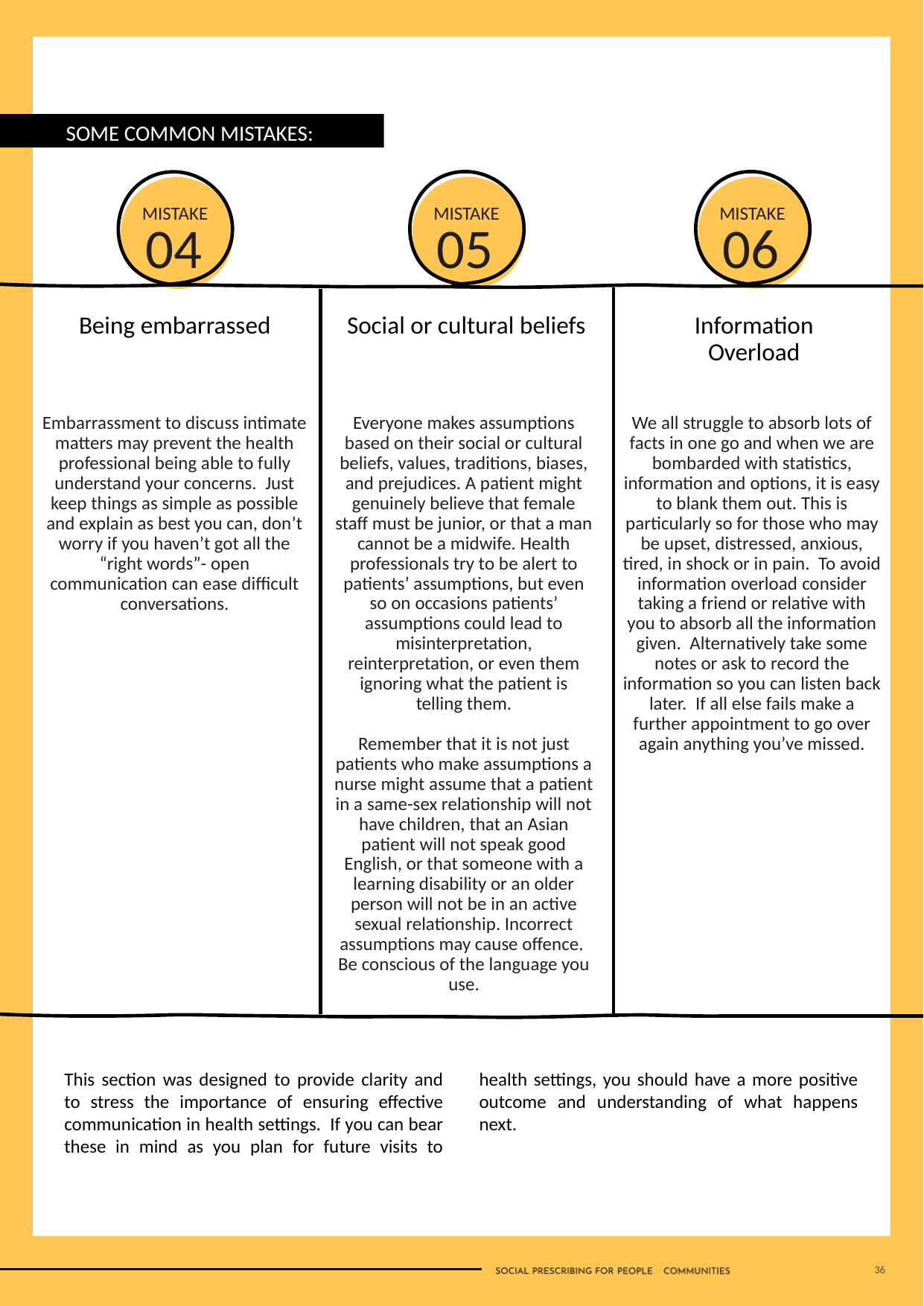

SOME COMMON MISTAKES:

MISTAKE
05

MISTAKE
06

MISTAKE
04

Information Overload
Social or cultural beliefs
Being embarrassed
Everyone makes assumptions based on their social or cultural beliefs, values, traditions, biases, and prejudices. A patient might genuinely believe that female staff must be junior, or that a man cannot be a midwife. Health professionals try to be alert to patients’ assumptions, but even so on occasions patients’ assumptions could lead to misinterpretation, reinterpretation, or even them ignoring what the patient is telling them.

Remember that it is not just patients who make assumptions a nurse might assume that a patient in a same-sex relationship will not have children, that an Asian patient will not speak good English, or that someone with a learning disability or an older person will not be in an active sexual relationship. Incorrect assumptions may cause offence.  Be conscious of the language you use.
We all struggle to absorb lots of facts in one go and when we are bombarded with statistics, information and options, it is easy to blank them out. This is particularly so for those who may be upset, distressed, anxious, tired, in shock or in pain.  To avoid information overload consider taking a friend or relative with you to absorb all the information given.  Alternatively take some notes or ask to record the information so you can listen back later.  If all else fails make a further appointment to go over again anything you’ve missed.
Embarrassment to discuss intimate matters may prevent the health professional being able to fully understand your concerns.  Just keep things as simple as possible and explain as best you can, don’t worry if you haven’t got all the “right words”- open communication can ease difficult conversations.

This section was designed to provide clarity and to stress the importance of ensuring effective communication in health settings.  If you can bear these in mind as you plan for future visits to health settings, you should have a more positive outcome and understanding of what happens next.
36